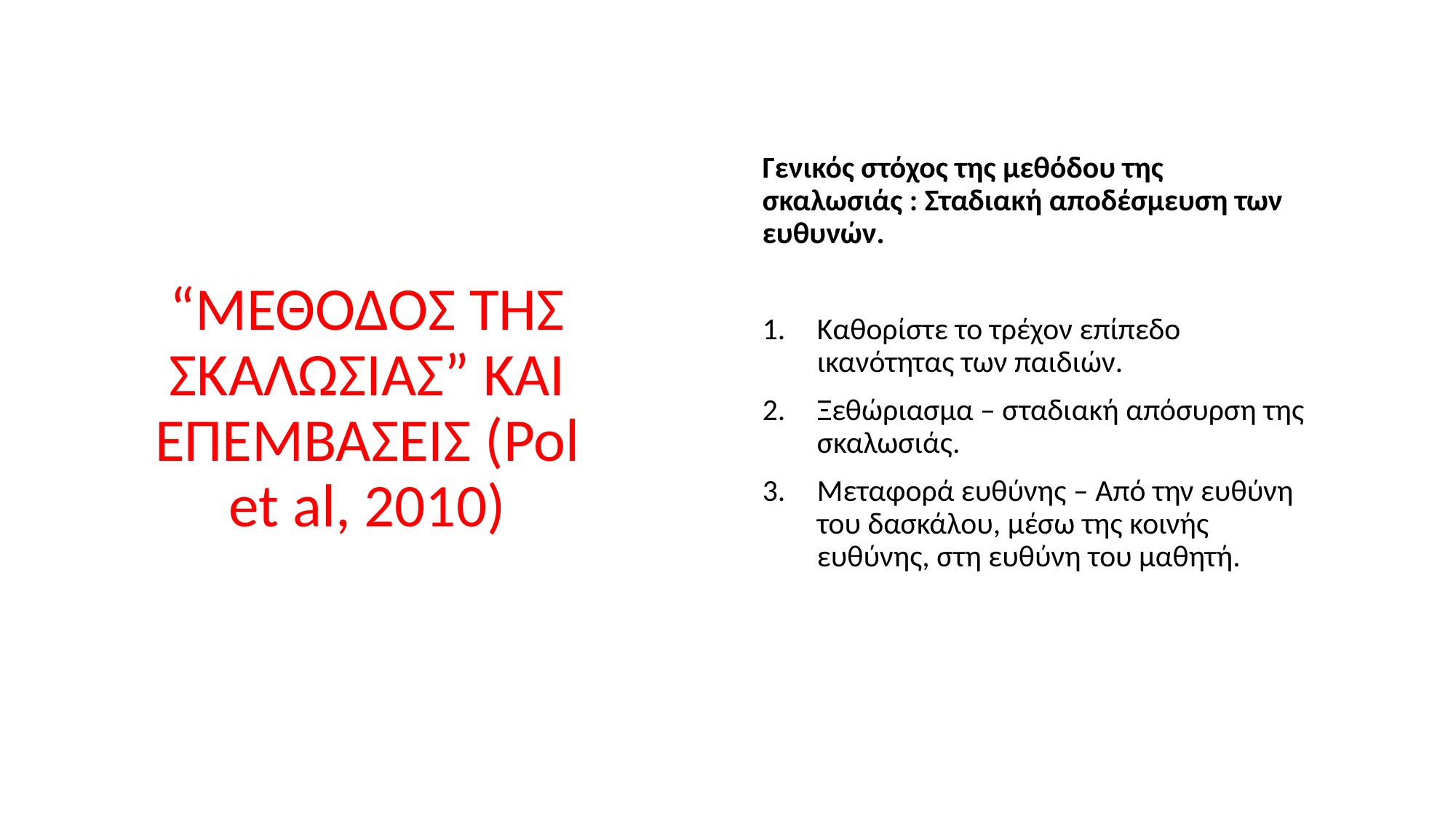

Γενικός στόχος της μεθόδου της σκαλωσιάς : Σταδιακή αποδέσμευση των ευθυνών.

Καθορίστε το τρέχον επίπεδο ικανότητας των παιδιών.
Ξεθώριασμα – σταδιακή απόσυρση της σκαλωσιάς.
Μεταφορά ευθύνης – Από την ευθύνη του δασκάλου, μέσω της κοινής ευθύνης, στη ευθύνη του μαθητή.

# “ΜΕΘΟΔΟΣ ΤΗΣ ΣΚΑΛΩΣΙΑΣ” ΚΑΙ ΕΠΕΜΒΑΣΕΙΣ (Pol et al, 2010)